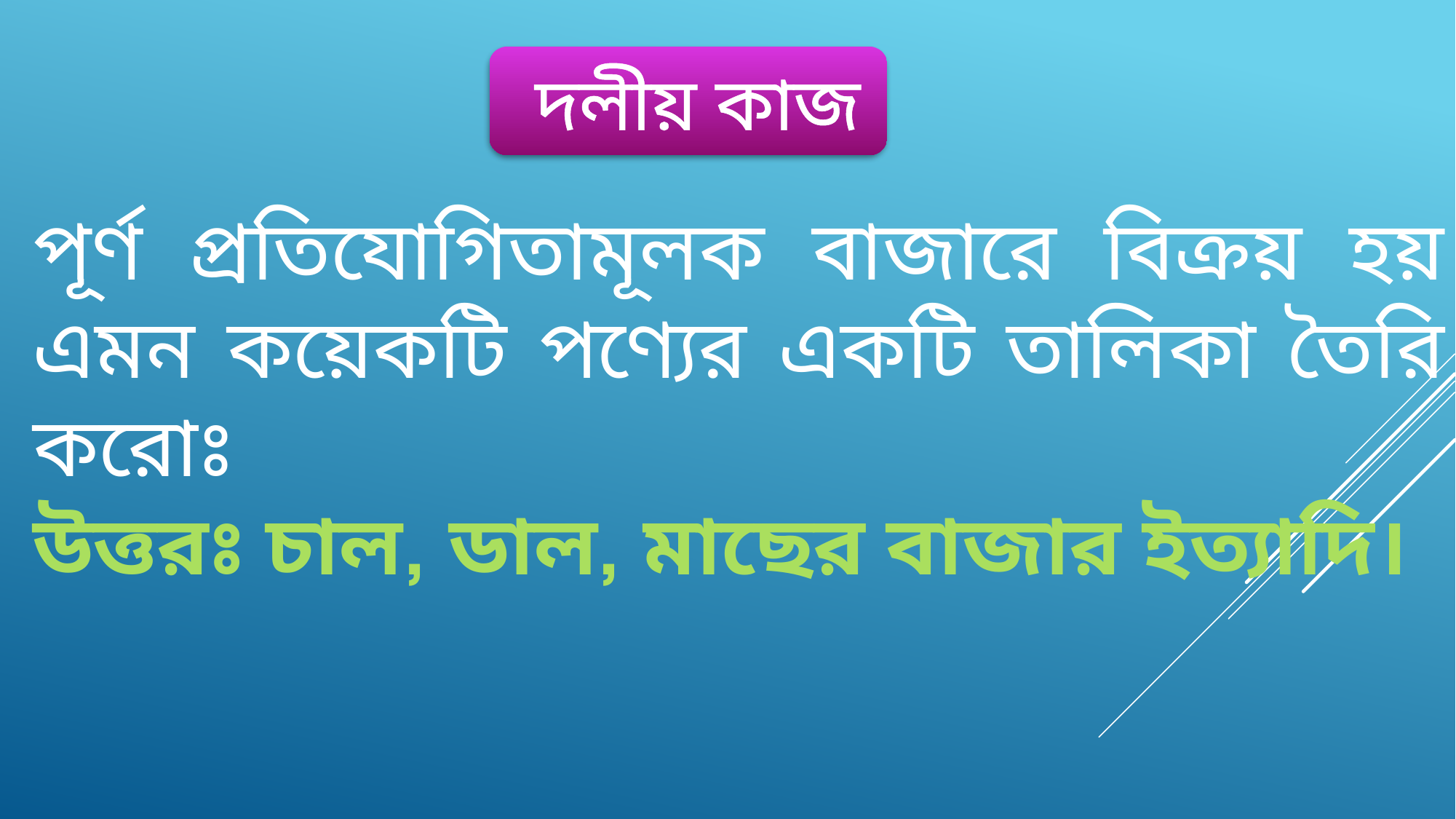

দলীয় কাজ
পূর্ণ প্রতিযোগিতামূলক বাজারে বিক্রয় হয় এমন কয়েকটি পণ্যের একটি তালিকা তৈরি করোঃ
উত্তরঃ চাল, ডাল, মাছের বাজার ইত্যাদি।